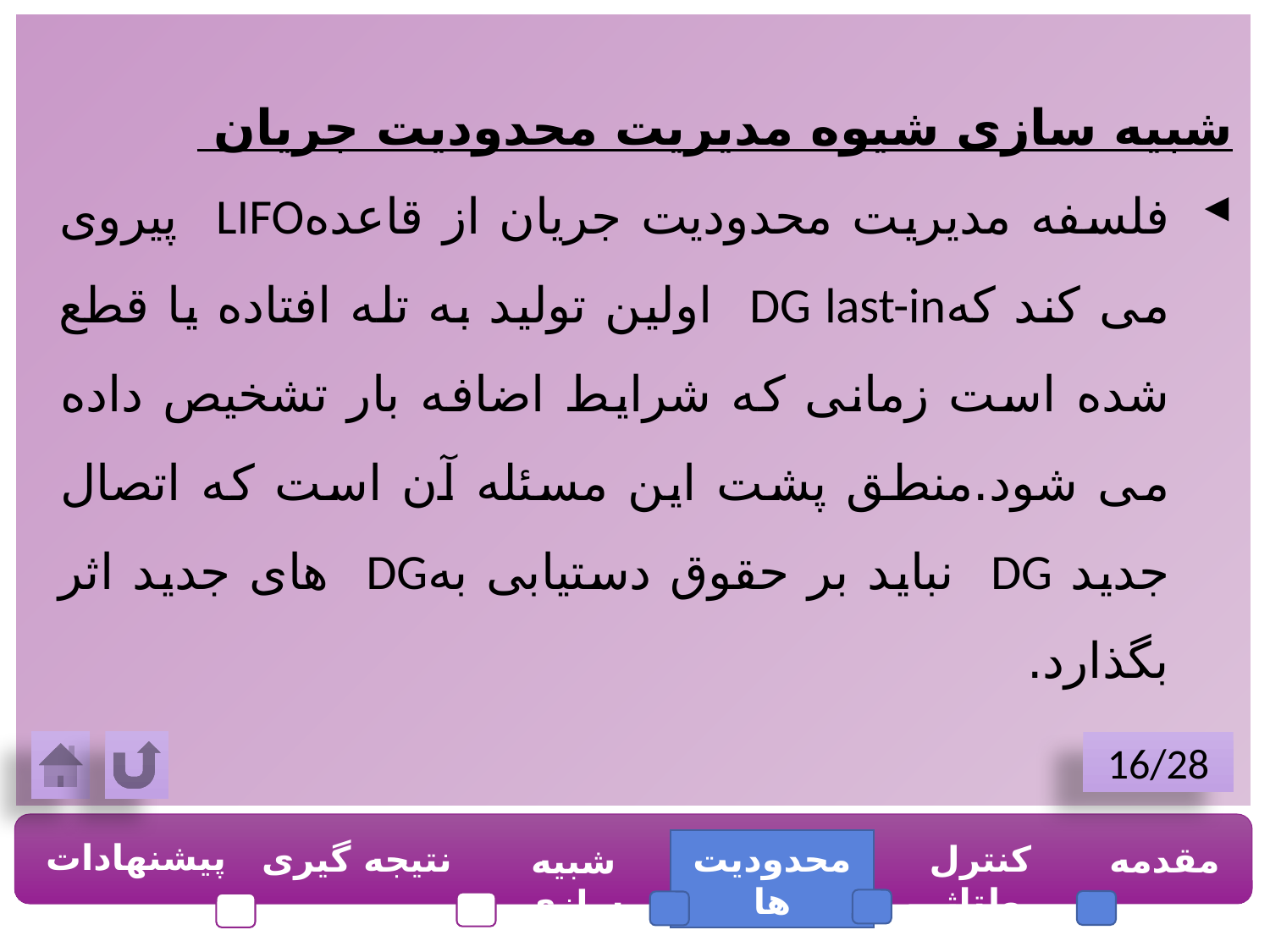

شبیه سازی شیوه مدیریت محدودیت جریان
فلسفه مدیریت محدودیت جریان از قاعدهLIFO  پیروی می کند کهDG last-in  اولین تولید به تله افتاده یا قطع شده است زمانی که شرایط اضافه بار تشخیص داده می شود.منطق پشت این مسئله آن است که اتصال جدید DG  نباید بر حقوق دستیابی بهDG  های جدید اثر بگذارد.

16/28

پیشنهادات
نتیجه گیری
محدودیت ها
کنترل ولتاژ
مقدمه
شبیه سازی